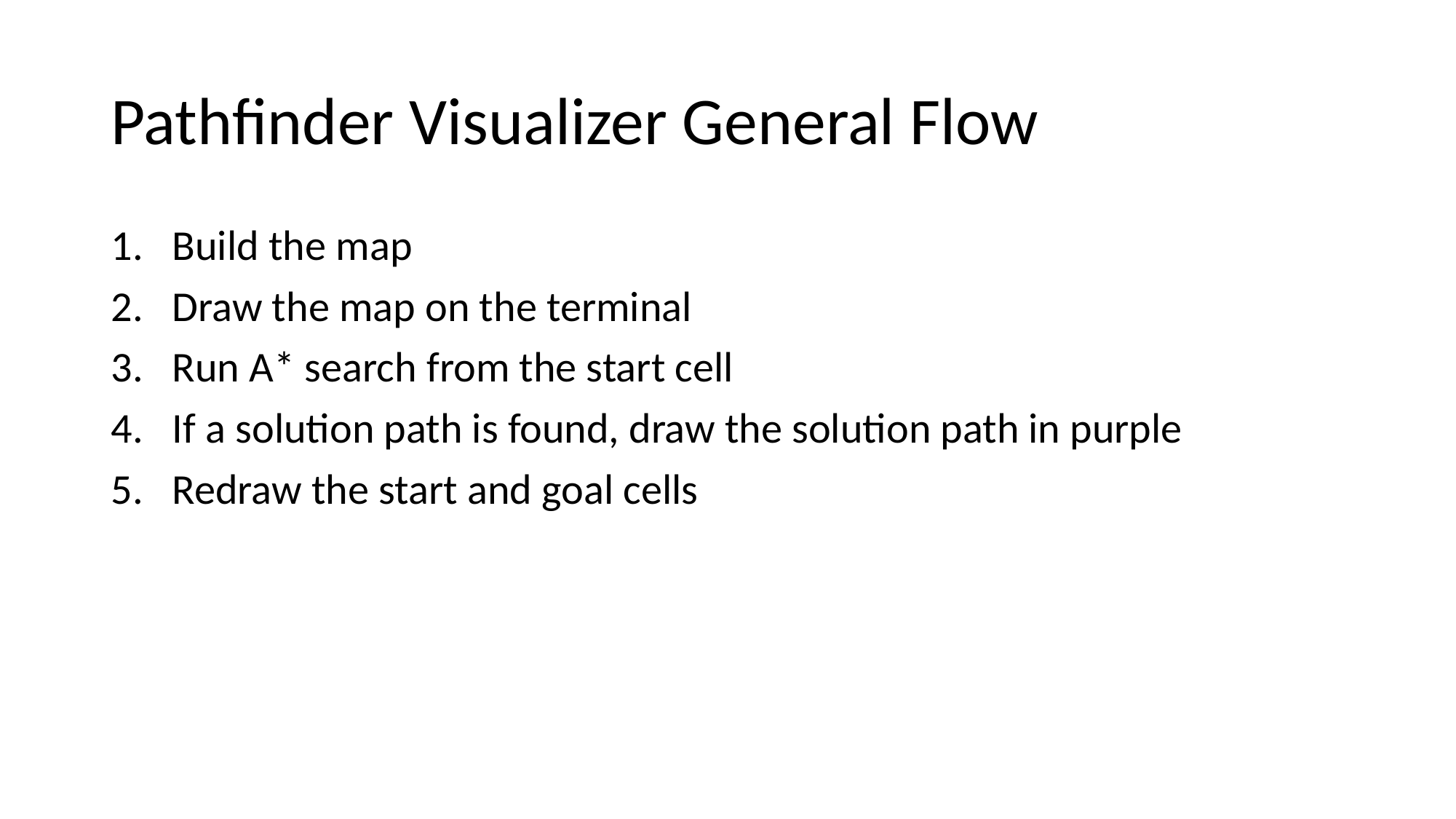

# Pathfinder Visualizer General Flow
Build the map
Draw the map on the terminal
Run A* search from the start cell
If a solution path is found, draw the solution path in purple
Redraw the start and goal cells